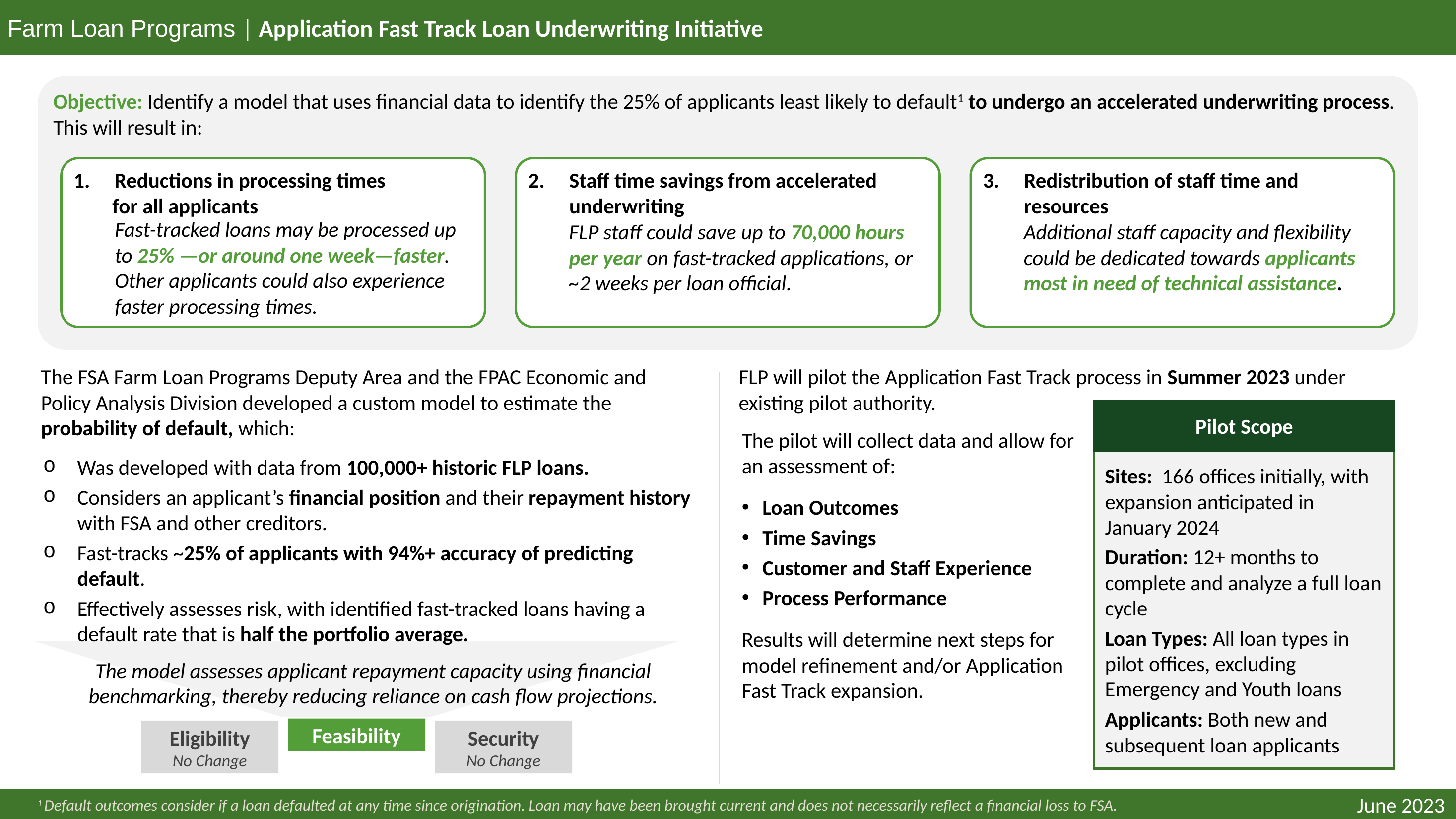

Farm Loan Programs | Application Fast Track Loan Underwriting Initiative
Objective: Identify a model that uses financial data to identify the 25% of applicants least likely to default1 to undergo an accelerated underwriting process. This will result in:
Reductions in processing times
        for all applicants

Staff time savings from accelerated underwriting
Redistribution of staff time and resources
Fast-tracked loans may be processed up to 25% —or around one week—faster. Other applicants could also experience faster processing times.
FLP staff could save up to 70,000 hours per year on fast-tracked applications, or ~2 weeks per loan official.
Additional staff capacity and flexibility could be dedicated towards applicants most in need of technical assistance.
The FSA Farm Loan Programs Deputy Area and the FPAC Economic and Policy Analysis Division developed a custom model to estimate the probability of default, which:
FLP will pilot the Application Fast Track process in Summer 2023 under existing pilot authority.
Pilot Scope
Sites:  166 offices initially, with expansion anticipated in January 2024
Duration: 12+ months to complete and analyze a full loan cycle
Loan Types: All loan types in pilot offices, excluding Emergency and Youth loans
Applicants: Both new and subsequent loan applicants
The pilot will collect data and allow for an assessment of:

Loan Outcomes
Time Savings
Customer and Staff Experience
Process Performance

Results will determine next steps for model refinement and/or Application Fast Track expansion.
Was developed with data from 100,000+ historic FLP loans.
Considers an applicant’s financial position and their repayment history with FSA and other creditors.
Fast-tracks ~25% of applicants with 94%+ accuracy of predicting default.
Effectively assesses risk, with identified fast-tracked loans having a default rate that is half the portfolio average.

The model assesses applicant repayment capacity using financial benchmarking, thereby reducing reliance on cash flow projections.
Feasibility
Eligibility
No Change
Security
No Change
June 2023
1 Default outcomes consider if a loan defaulted at any time since origination. Loan may have been brought current and does not necessarily reflect a financial loss to FSA.